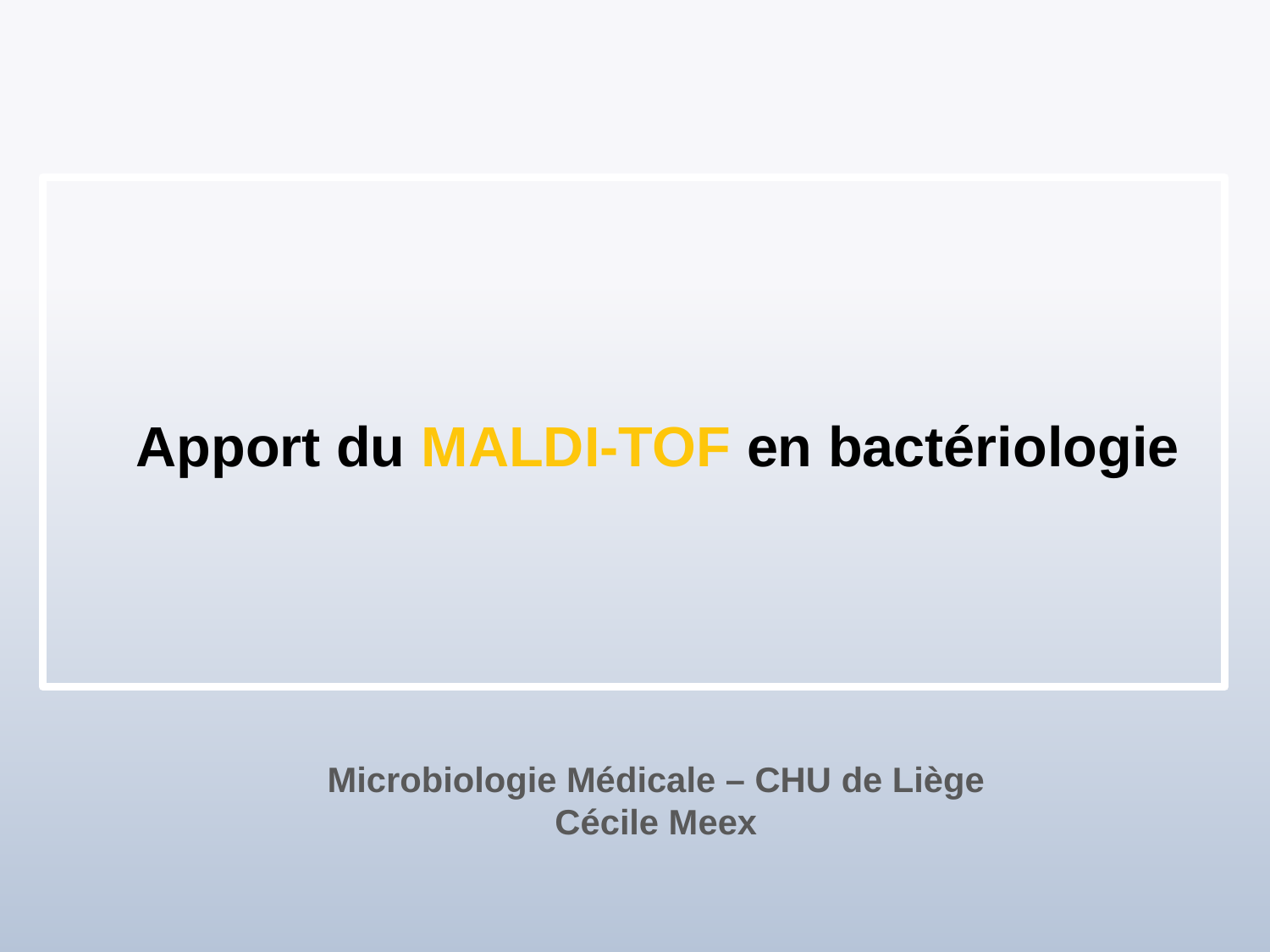

# Apport du MALDI-TOF en bactériologie
Microbiologie Médicale – CHU de Liège
Cécile Meex